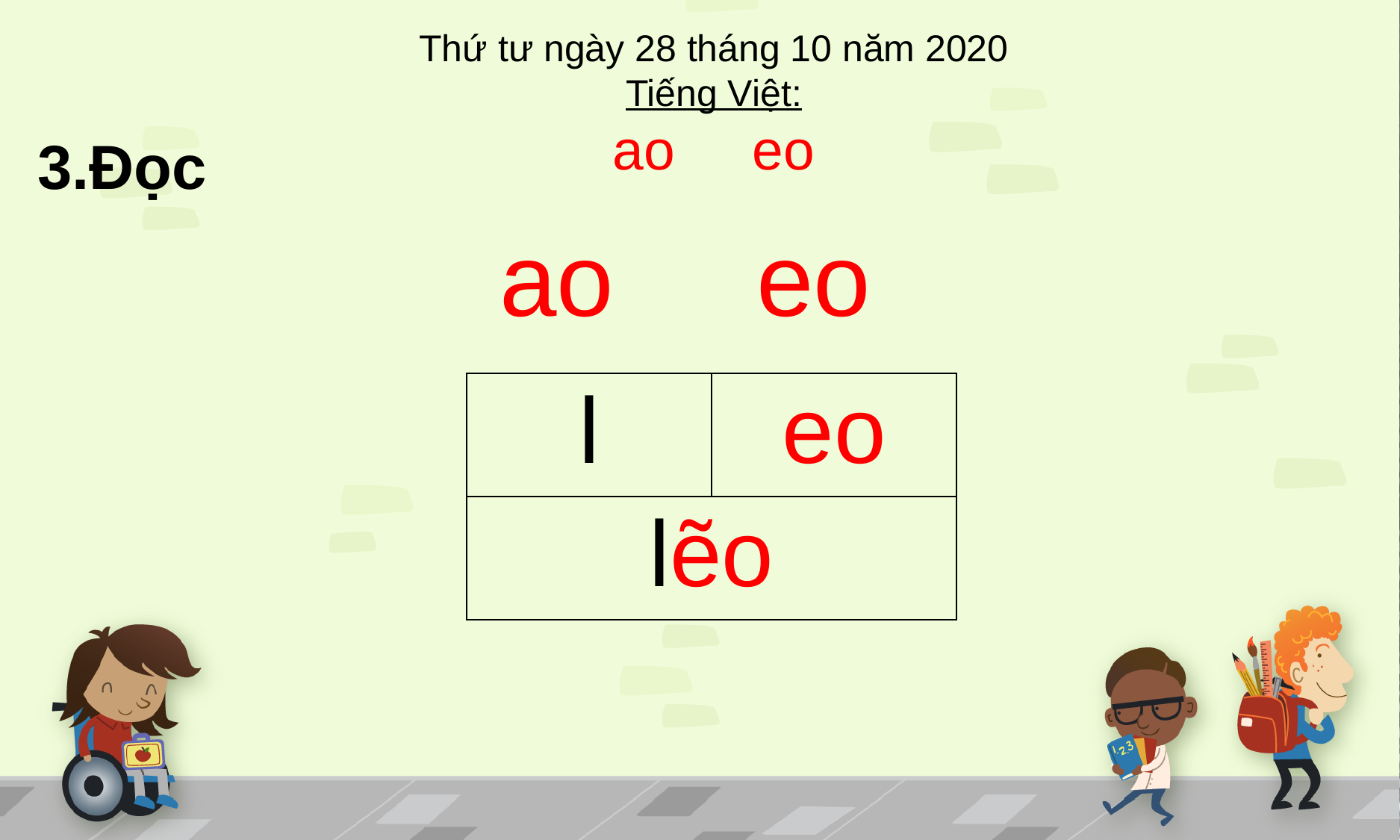

Thứ tư ngày 28 tháng 10 năm 2020
Tiếng Việt:
ao     eo

3.Đọc
ao     eo
| l | eo |
| --- | --- |
| lẽo |  |